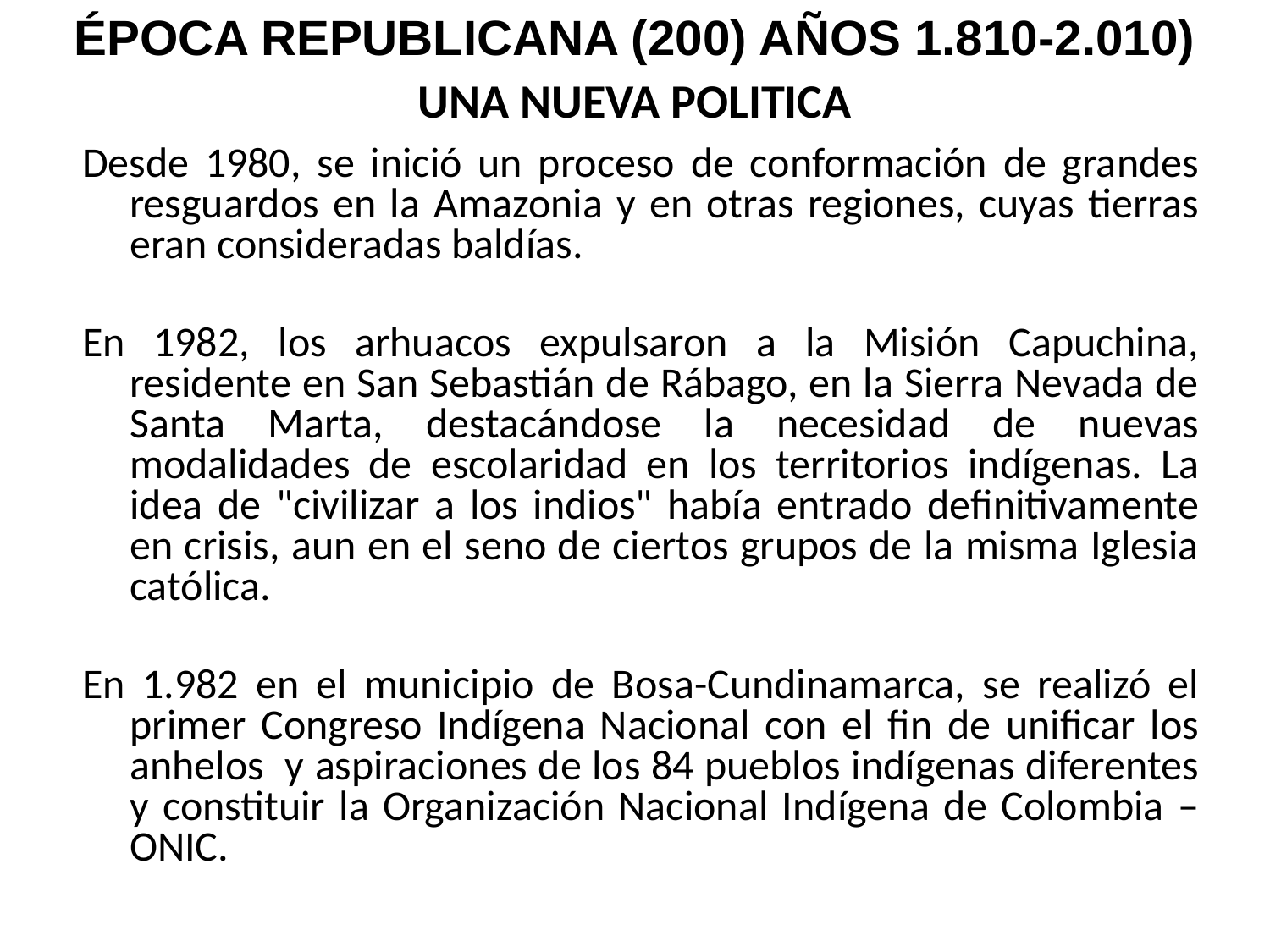

ÉPOCA REPUBLICANA (200) AÑOS 1.810-2.010)
# UNA NUEVA POLITICA
Desde 1980, se inició un proceso de conformación de grandes resguardos en la Amazonia y en otras regiones, cuyas tierras eran consideradas baldías.

En 1982, los arhuacos expulsaron a la Misión Capuchina, residente en San Sebastián de Rábago, en la Sierra Nevada de Santa Marta, destacándose la necesidad de nuevas modalidades de escolaridad en los territorios indígenas. La idea de "civilizar a los indios" había entrado definitivamente en crisis, aun en el seno de ciertos grupos de la misma Iglesia católica.

En 1.982 en el municipio de Bosa-Cundinamarca, se realizó el primer Congreso Indígena Nacional con el fin de unificar los anhelos  y aspiraciones de los 84 pueblos indígenas diferentes y constituir la Organización Nacional Indígena de Colombia – ONIC.